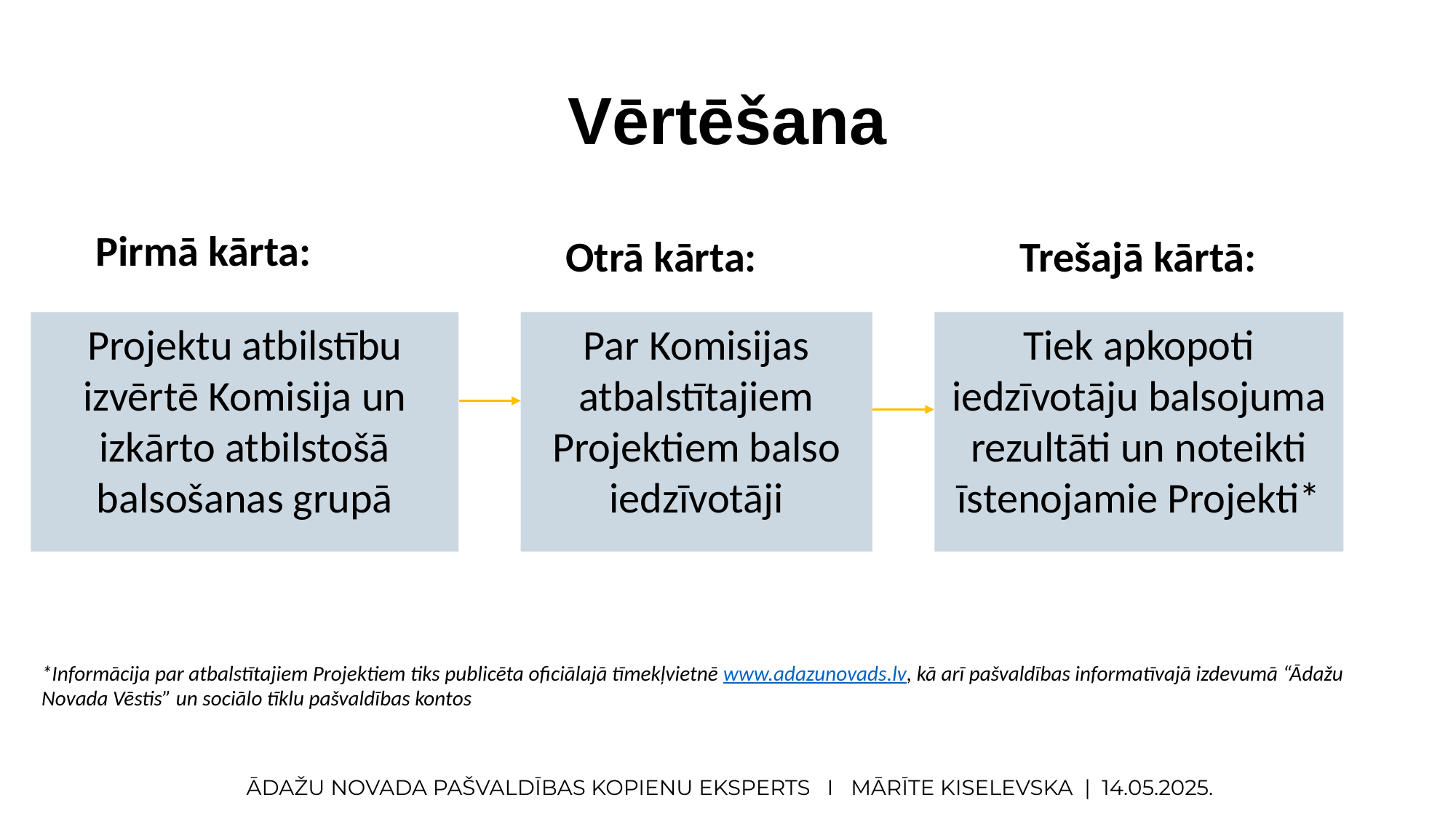

# Vērtēšana
Pirmā kārta:
Otrā kārta:

Trešajā kārtā:

Tiek apkopoti iedzīvotāju balsojuma rezultāti un noteikti īstenojamie Projekti*
Par Komisijas atbalstītajiem Projektiem balso iedzīvotāji
Projektu atbilstību izvērtē Komisija un izkārto atbilstošā balsošanas grupā
*Informācija par atbalstītajiem Projektiem tiks publicēta oficiālajā tīmekļvietnē www.adazunovads.lv, kā arī pašvaldības informatīvajā izdevumā “Ādažu Novada Vēstis” un sociālo tīklu pašvaldības kontos
ĀDAŽU NOVADA PAŠVALDĪBAS KOPIENU EKSPERTS   I   MĀRĪTE KISELEVSKA  |  14.05.2025.